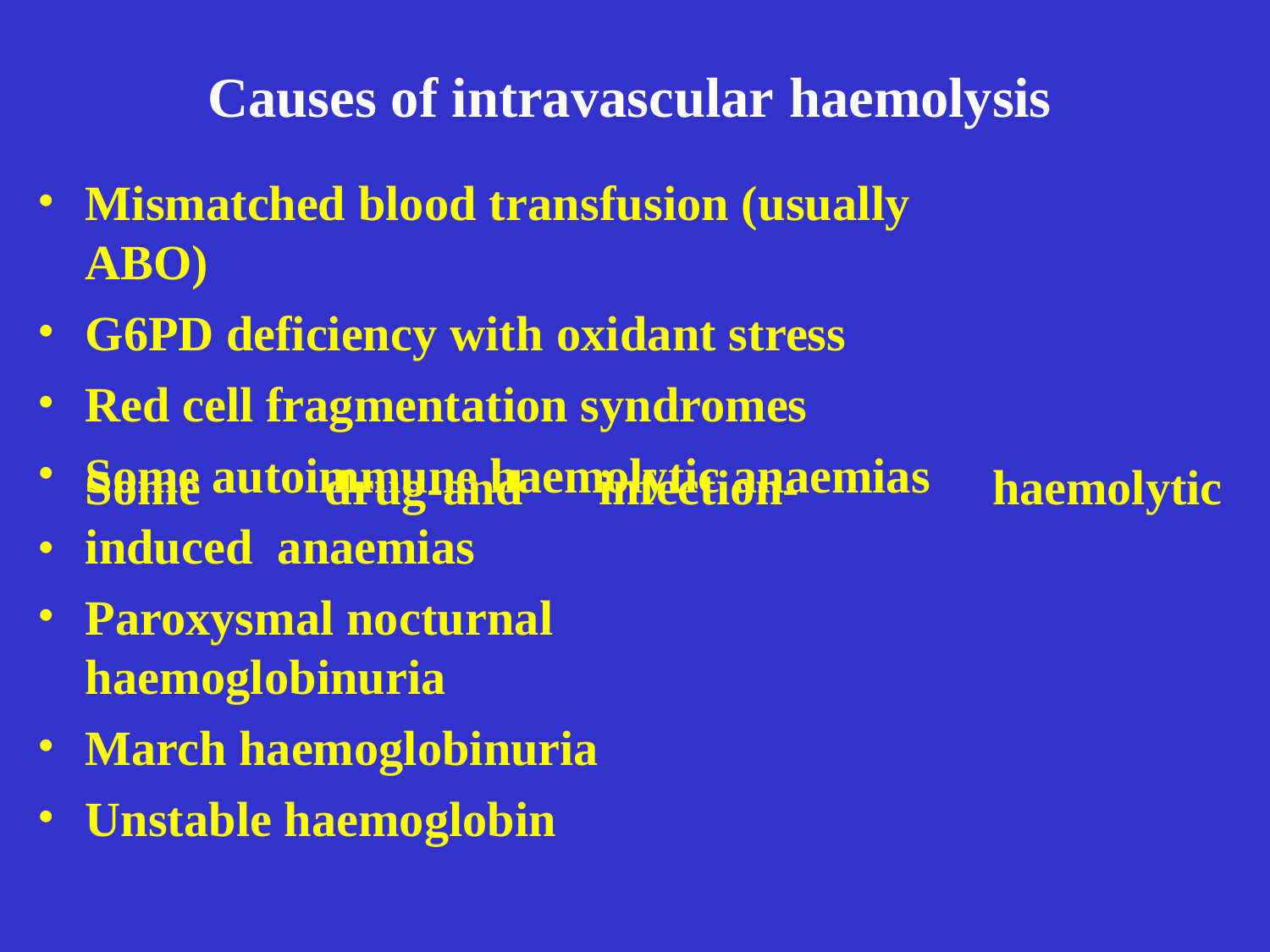

# Causes of intravascular haemolysis

Mismatched blood transfusion (usually ABO)
G6PD deficiency with oxidant stress
Red cell fragmentation syndromes
Some autoimmune haemolytic anaemias
•
Some	drug-and	infection-induced  anaemias
Paroxysmal nocturnal haemoglobinuria
March haemoglobinuria
Unstable haemoglobin
haemolytic